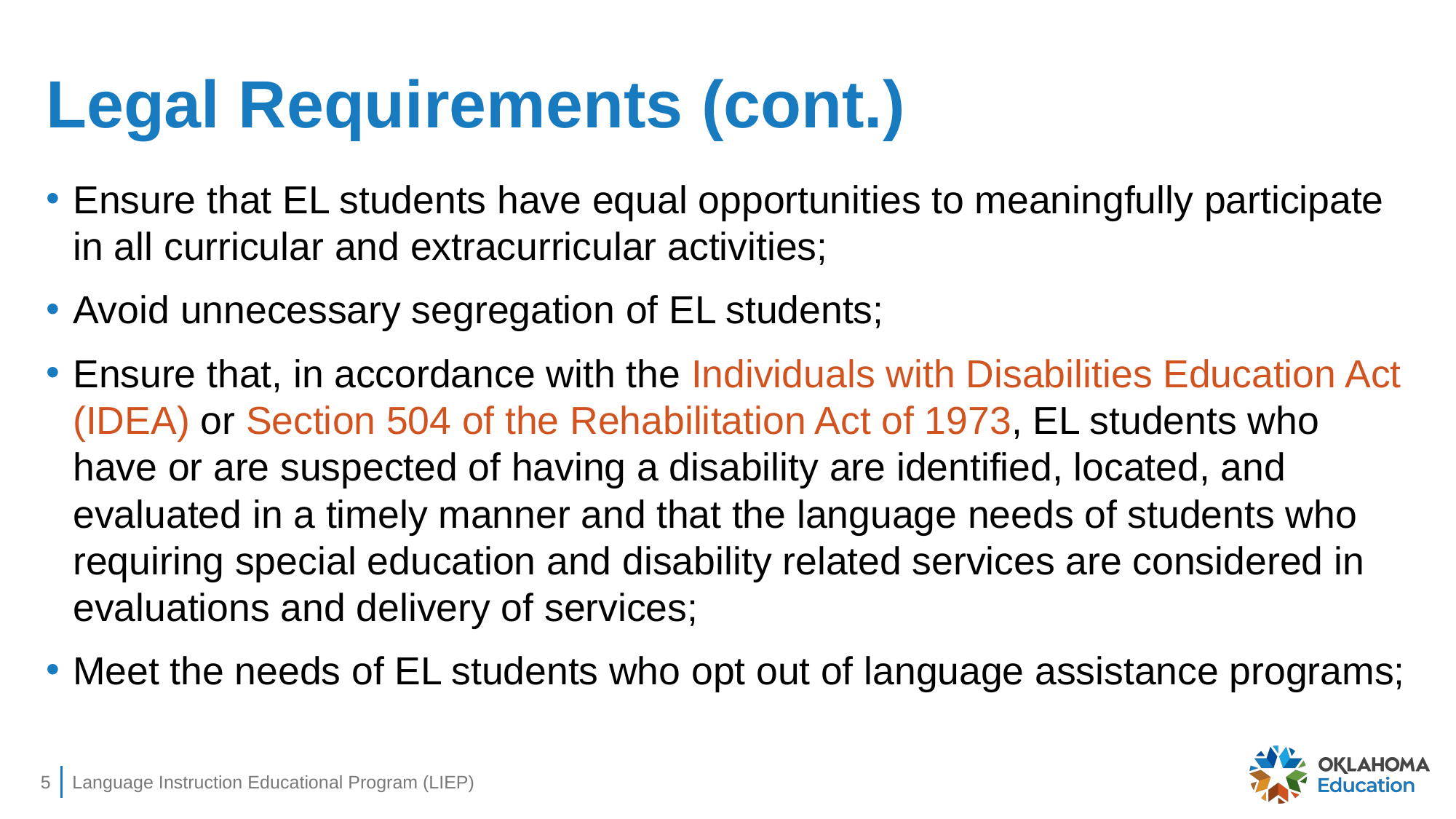

# Legal Requirements (cont.)
Ensure that EL students have equal opportunities to meaningfully participate in all curricular and extracurricular activities;
Avoid unnecessary segregation of EL students;
Ensure that, in accordance with the Individuals with Disabilities Education Act (IDEA) or Section 504 of the Rehabilitation Act of 1973, EL students who have or are suspected of having a disability are identified, located, and evaluated in a timely manner and that the language needs of students who requiring special education and disability related services are considered in evaluations and delivery of services;
Meet the needs of EL students who opt out of language assistance programs;

5
Language Instruction Educational Program (LIEP)